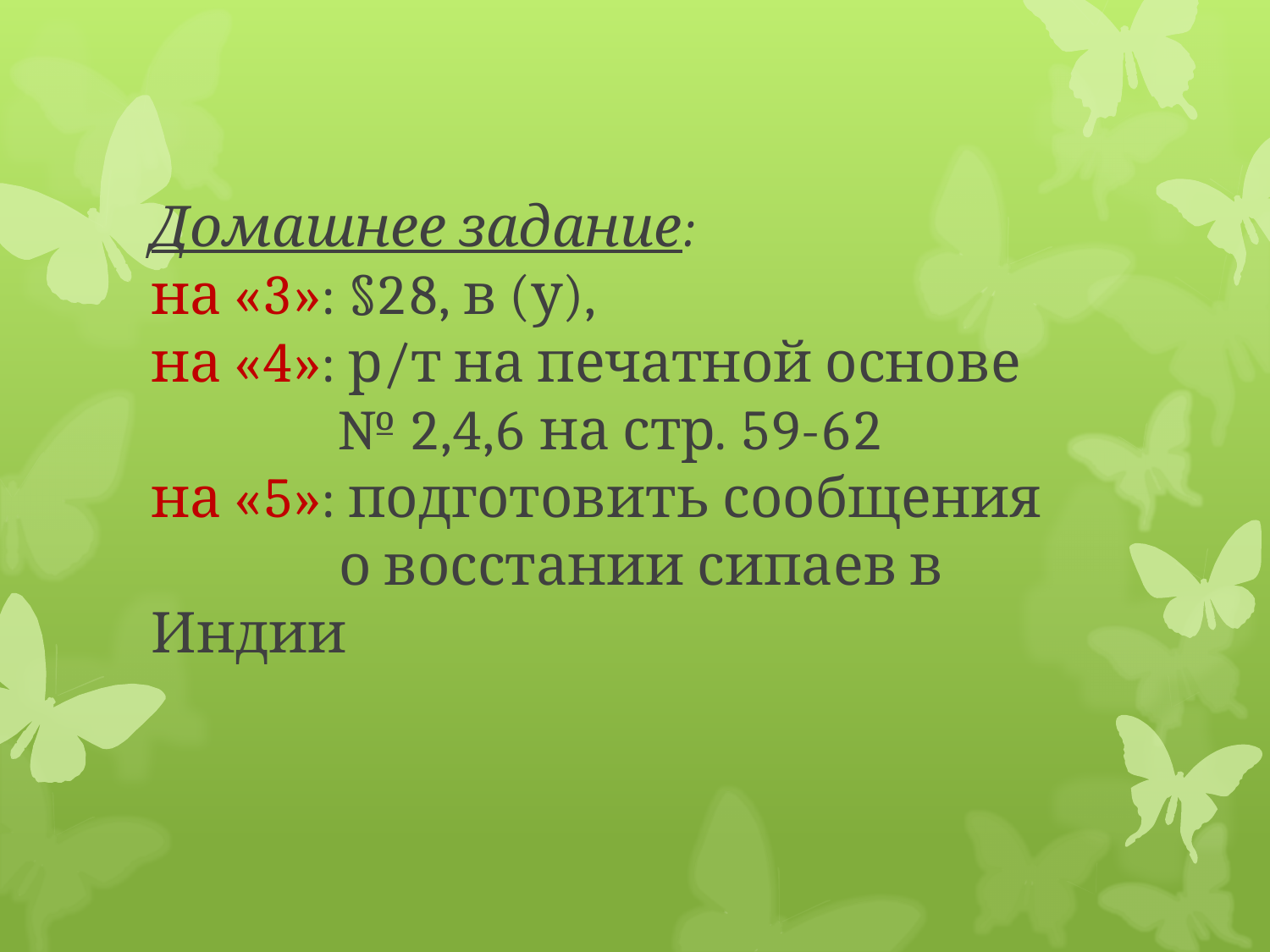

# Домашнее задание: на «3»: §28, в (у), на «4»: р/т на печатной основе № 2,4,6 на стр. 59-62 на «5»: подготовить сообщения о восстании сипаев в Индии